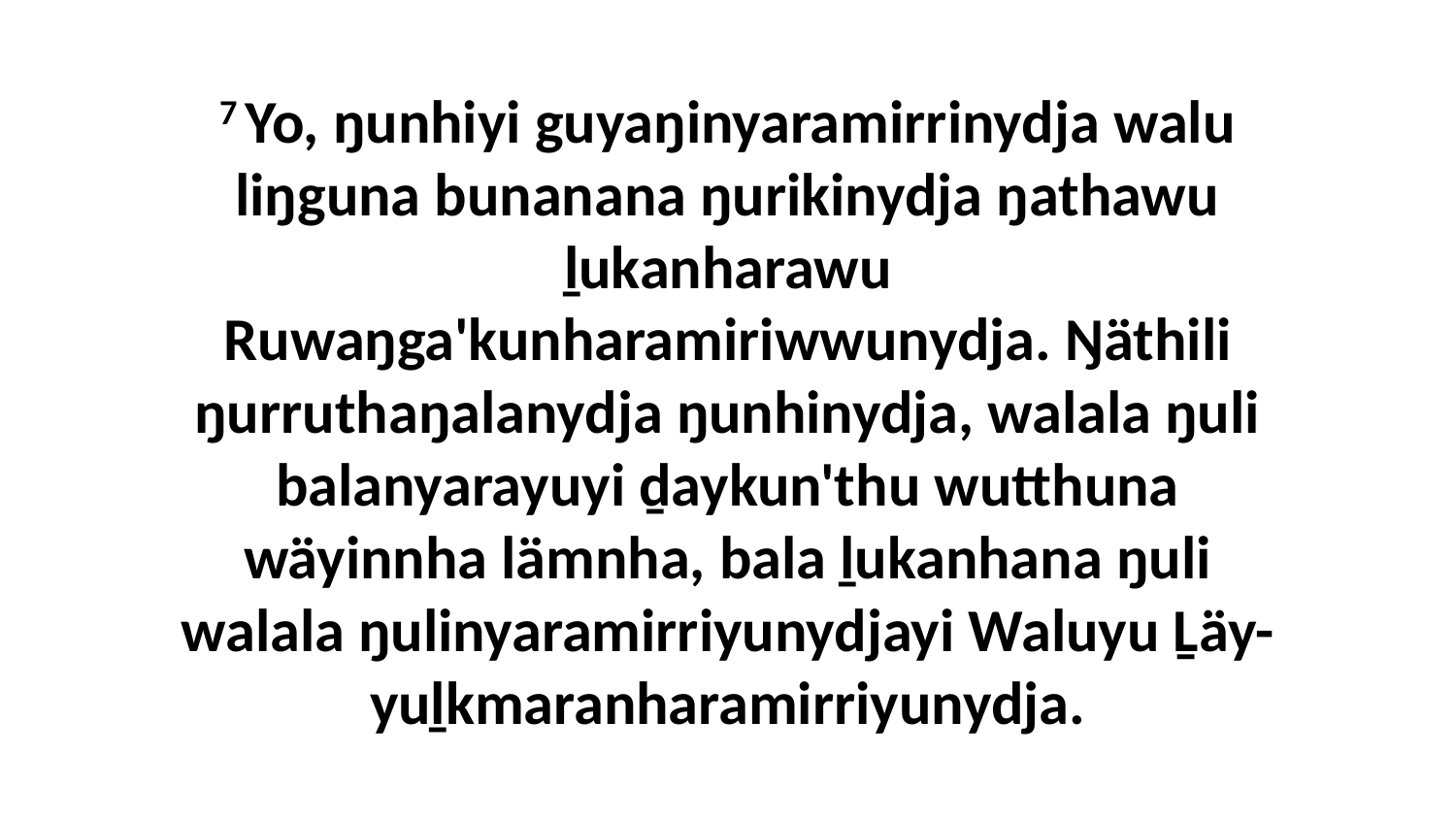

7 Yo, ŋunhiyi guyaŋinyaramirrinydja walu liŋguna bunanana ŋurikinydja ŋathawu ḻukanharawu Ruwaŋga'kunharamiriwwunydja. Ŋäthili ŋurruthaŋalanydja ŋunhinydja, walala ŋuli balanyarayuyi ḏaykun'thu wutthuna wäyinnha lämnha, bala ḻukanhana ŋuli walala ŋulinyaramirriyunydjayi Waluyu Ḻäy-yuḻkmaranharamirriyunydja.